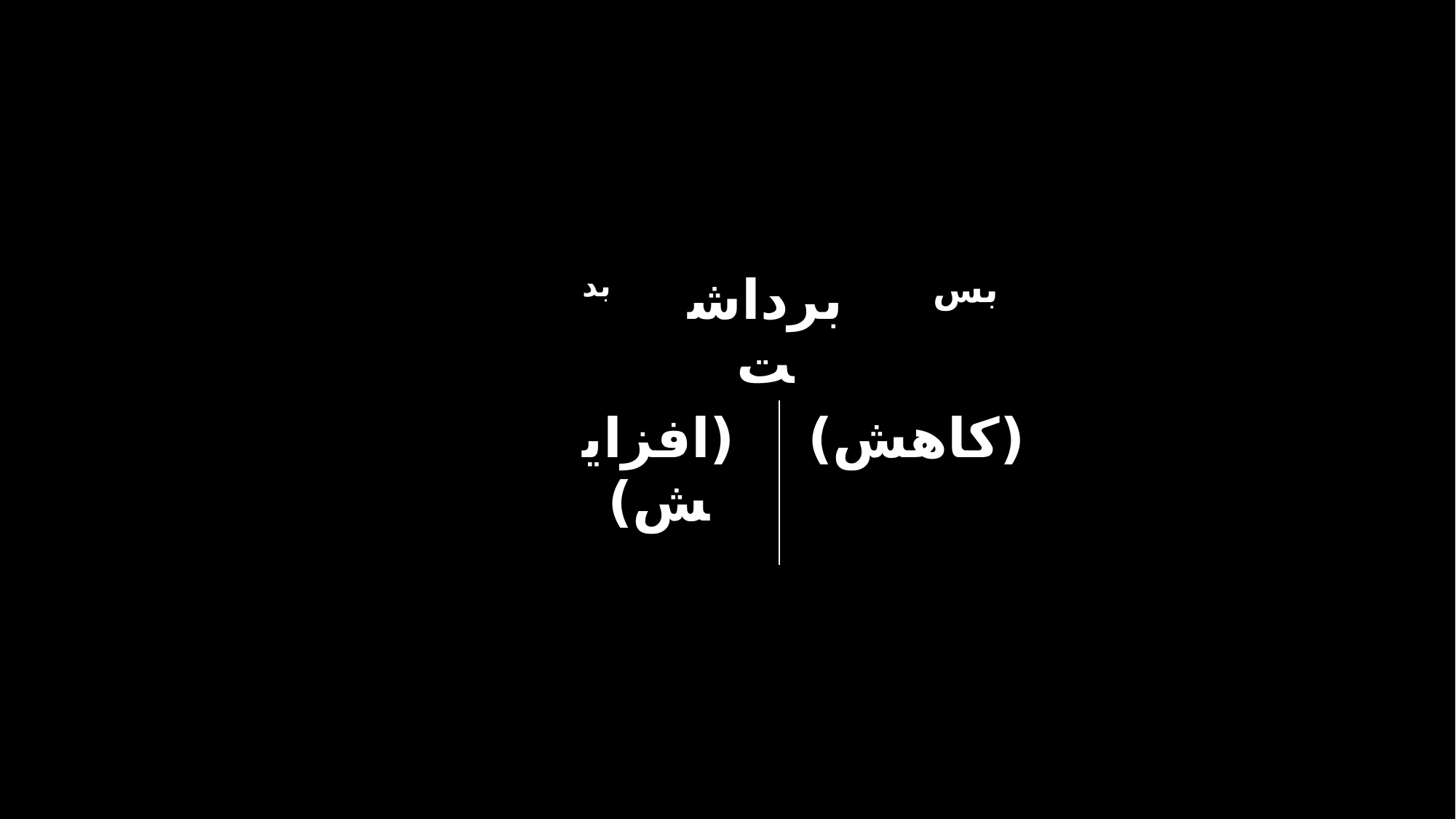

| بد | برداشت |  | بس |
| --- | --- | --- | --- |
| (افزايش) |  | (كاهش) |  |